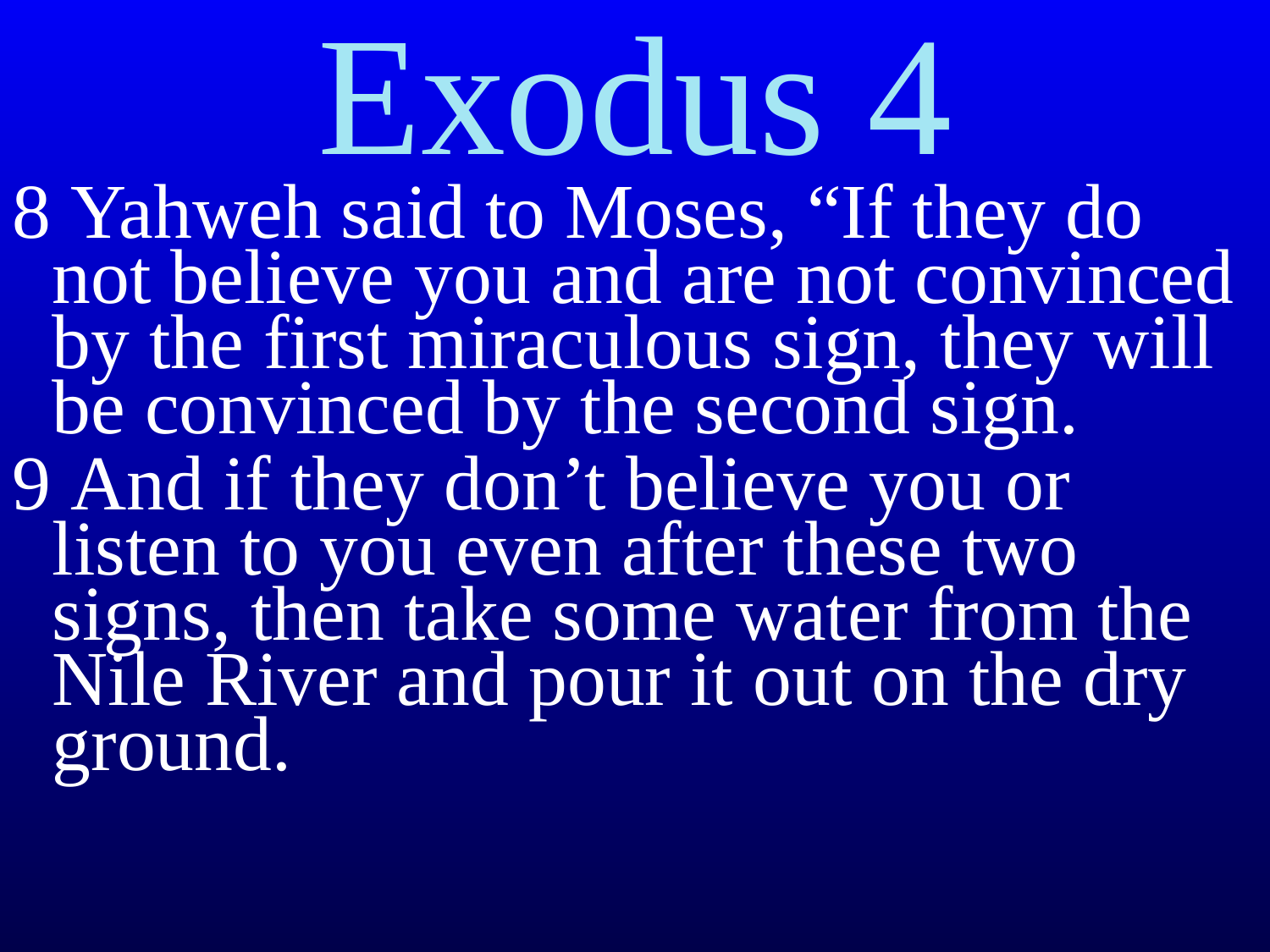

# Exodus 4
8 Yahweh said to Moses, “If they do not believe you and are not convinced by the first miraculous sign, they will be convinced by the second sign.
9 And if they don’t believe you or listen to you even after these two signs, then take some water from the Nile River and pour it out on the dry ground.